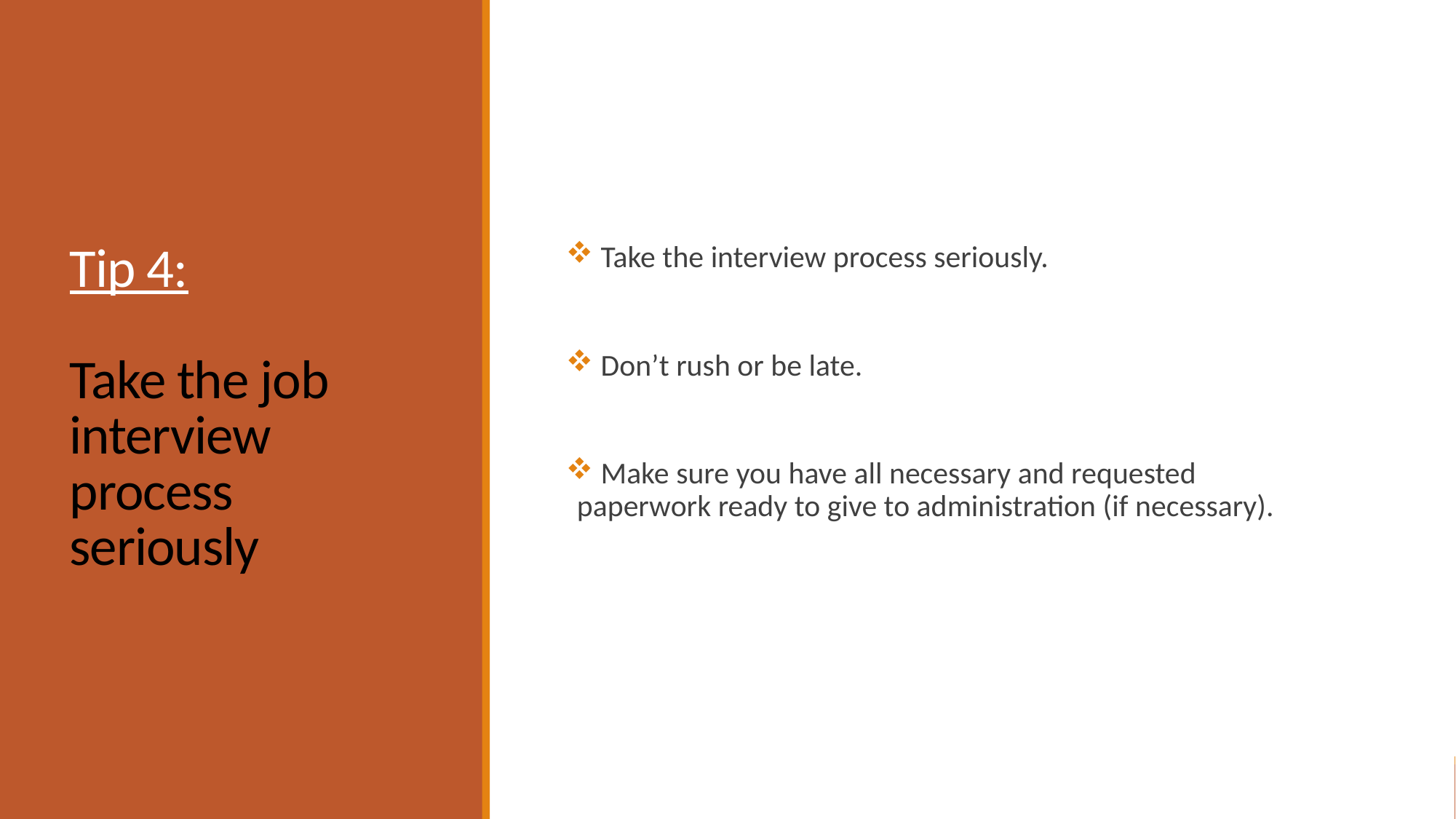

# Tip 4: Take the job interview process seriously
 Take the interview process seriously.

 Don’t rush or be late.

 Make sure you have all necessary and requested paperwork ready to give to administration (if necessary).